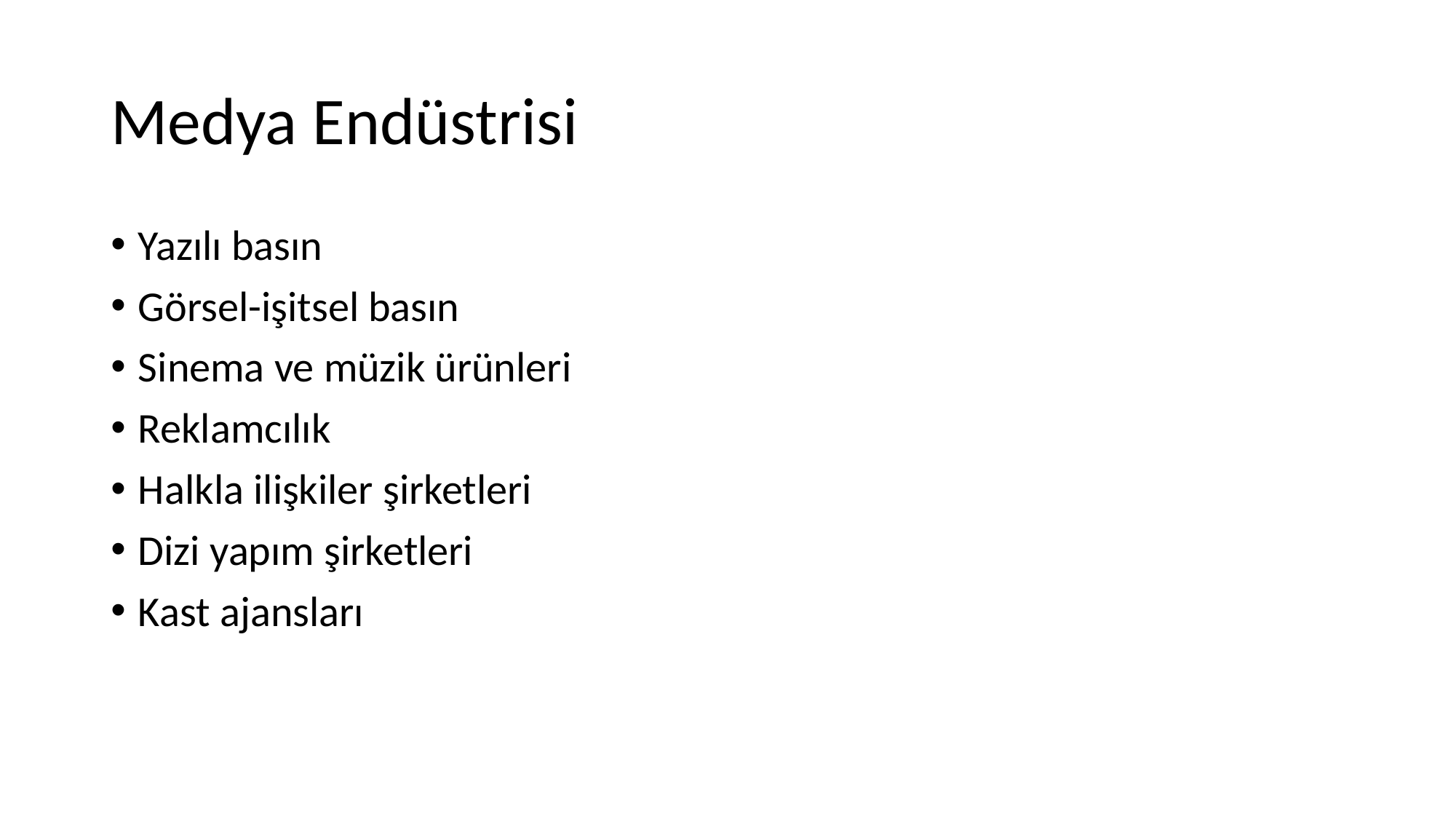

# Medya Endüstrisi
Yazılı basın
Görsel-işitsel basın
Sinema ve müzik ürünleri
Reklamcılık
Halkla ilişkiler şirketleri
Dizi yapım şirketleri
Kast ajansları